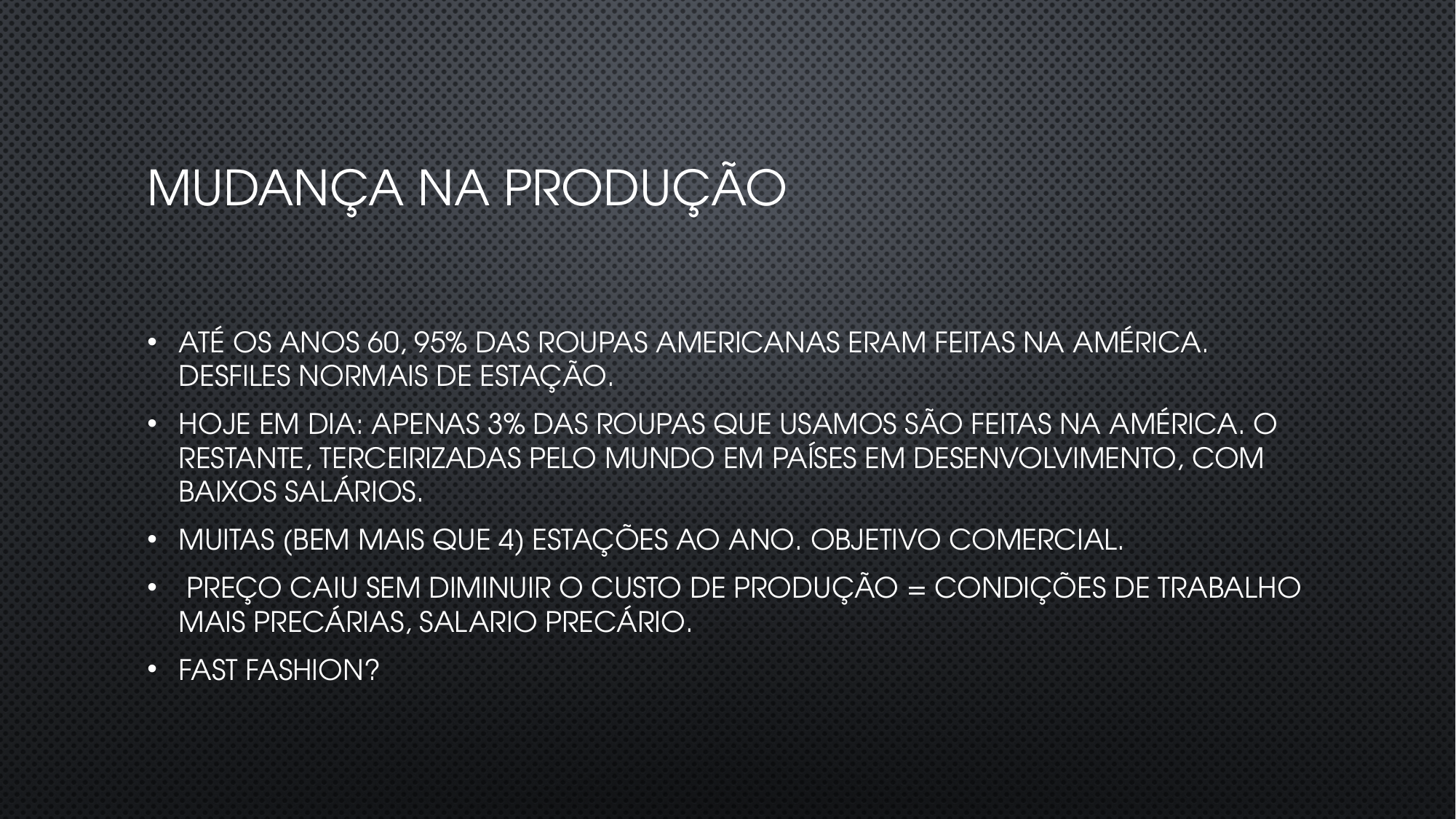

# Mudança na produção
Até os anos 60, 95% das roupas americanas eram feitas na América. Desfiles normais de estação.
Hoje em dia: apenas 3% das roupas que usamos são feitas na América. O restante, terceirizadas pelo mundo em países em desenvolvimento, com baixos salários.
Muitas (bem mais que 4) estações ao ano. Objetivo comercial.
 Preço caiu sem diminuir o custo de produção = condições de trabalho mais precárias, salario precário.
Fast Fashion?